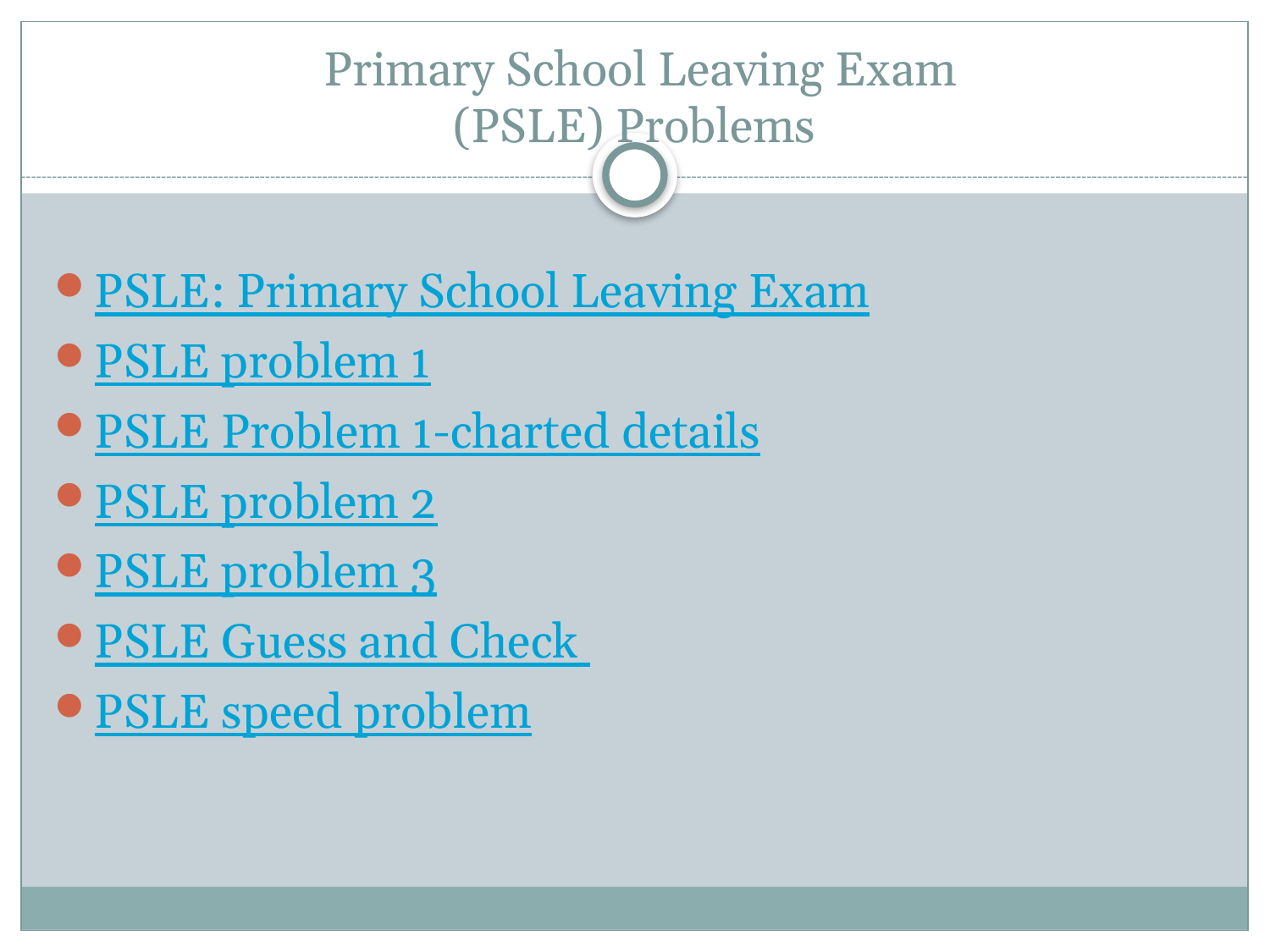

# Primary School Leaving Exam (PSLE) Problems
PSLE: Primary School Leaving Exam
PSLE problem 1
PSLE Problem 1-charted details
PSLE problem 2
PSLE problem 3
PSLE Guess and Check
PSLE speed problem